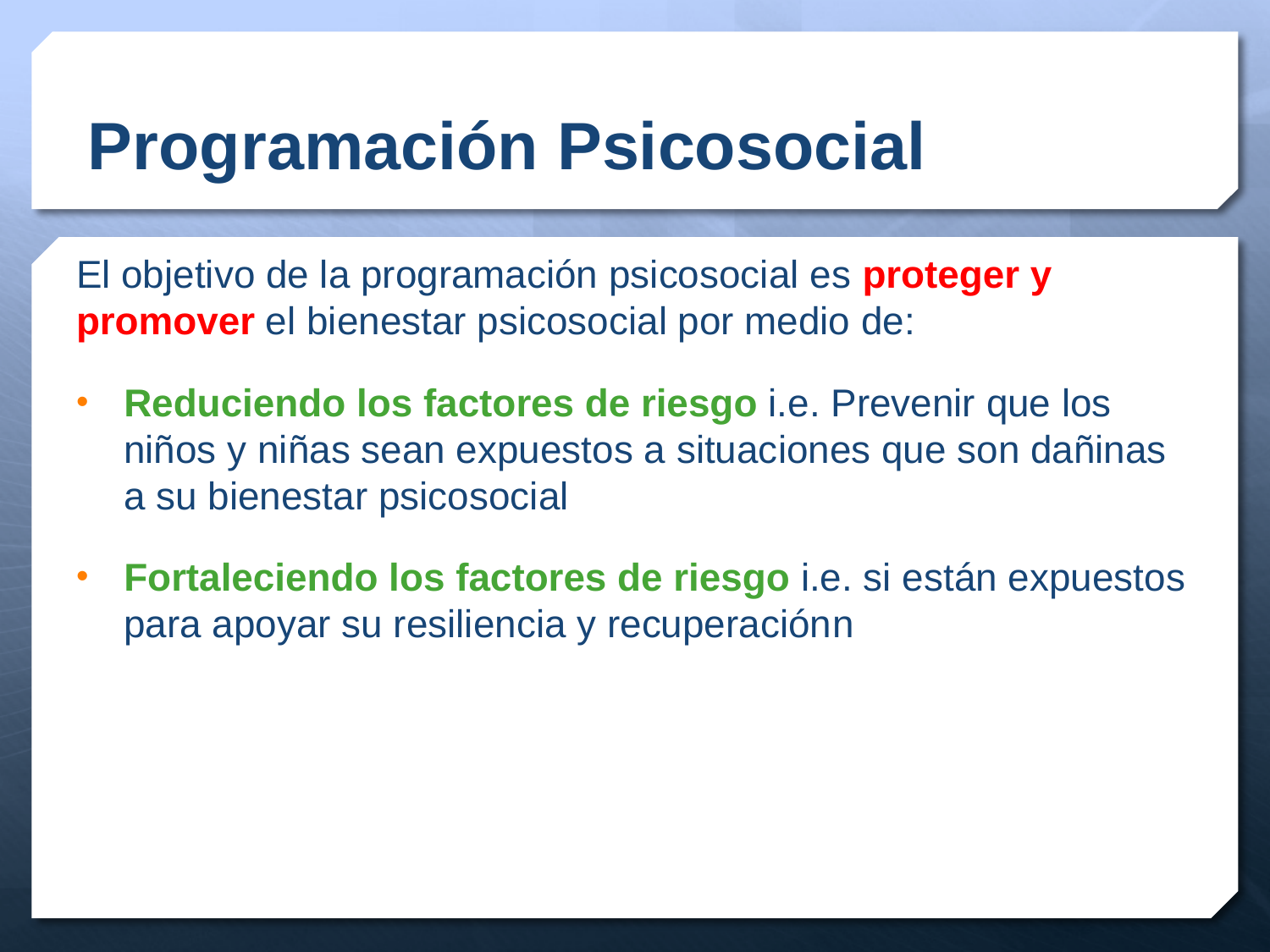

# Programación Psicosocial
El objetivo de la programación psicosocial es proteger y promover el bienestar psicosocial por medio de:
Reduciendo los factores de riesgo i.e. Prevenir que los niños y niñas sean expuestos a situaciones que son dañinas a su bienestar psicosocial
Fortaleciendo los factores de riesgo i.e. si están expuestos para apoyar su resiliencia y recuperaciónn